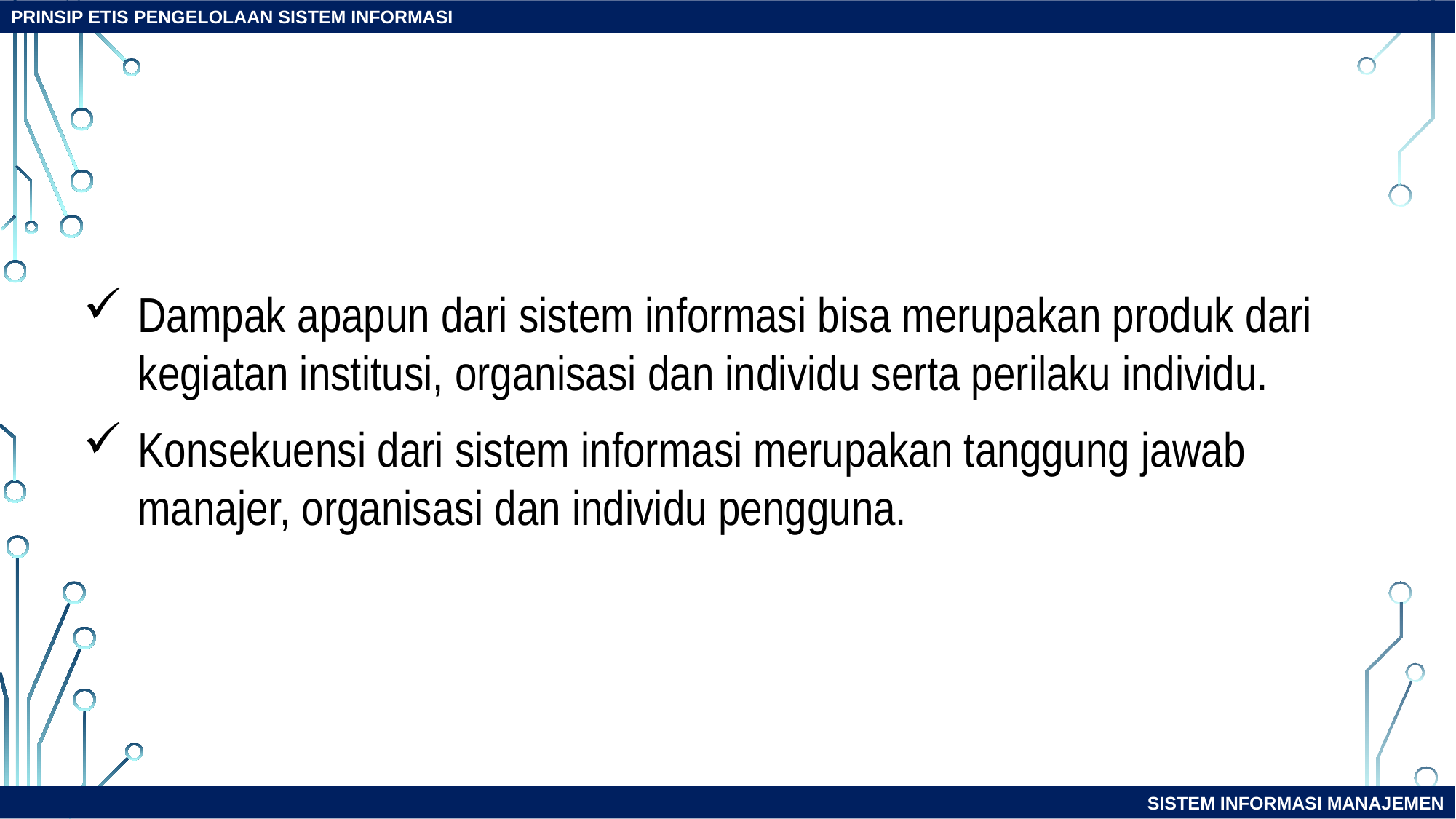

PRINSIP ETIS PENGELOLAAN SISTEM INFORMASI
Dampak apapun dari sistem informasi bisa merupakan produk dari kegiatan institusi, organisasi dan individu serta perilaku individu.
Konsekuensi dari sistem informasi merupakan tanggung jawab manajer, organisasi dan individu pengguna.
SISTEM INFORMASI MANAJEMEN